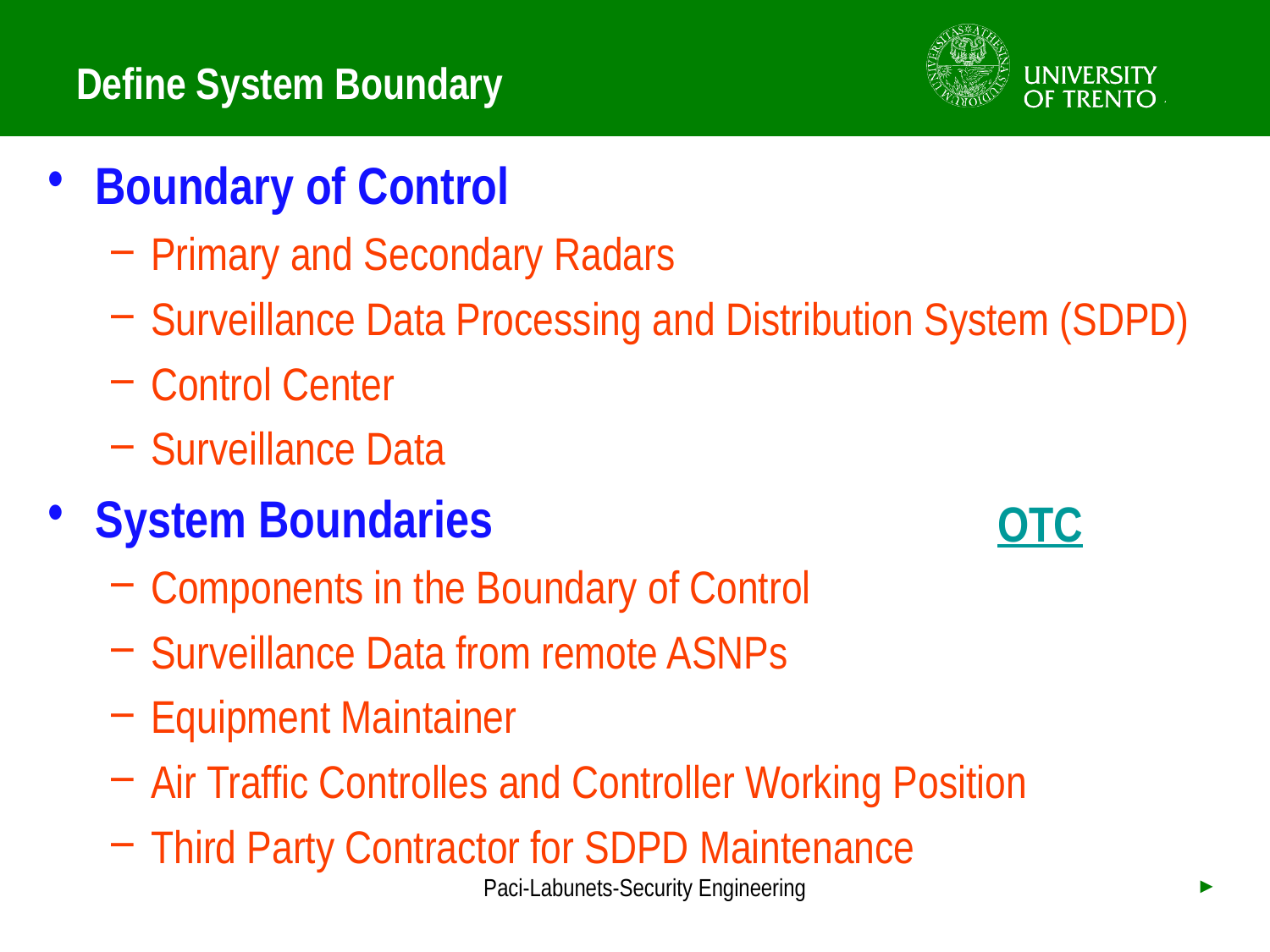

# Define System Boundary
Boundary of Control
Primary and Secondary Radars
Surveillance Data Processing and Distribution System (SDPD)
Control Center
Surveillance Data
System Boundaries
Components in the Boundary of Control
Surveillance Data from remote ASNPs
Equipment Maintainer
Air Traffic Controlles and Controller Working Position
Third Party Contractor for SDPD Maintenance

OTC

Paci-Labunets-Security Engineering
►